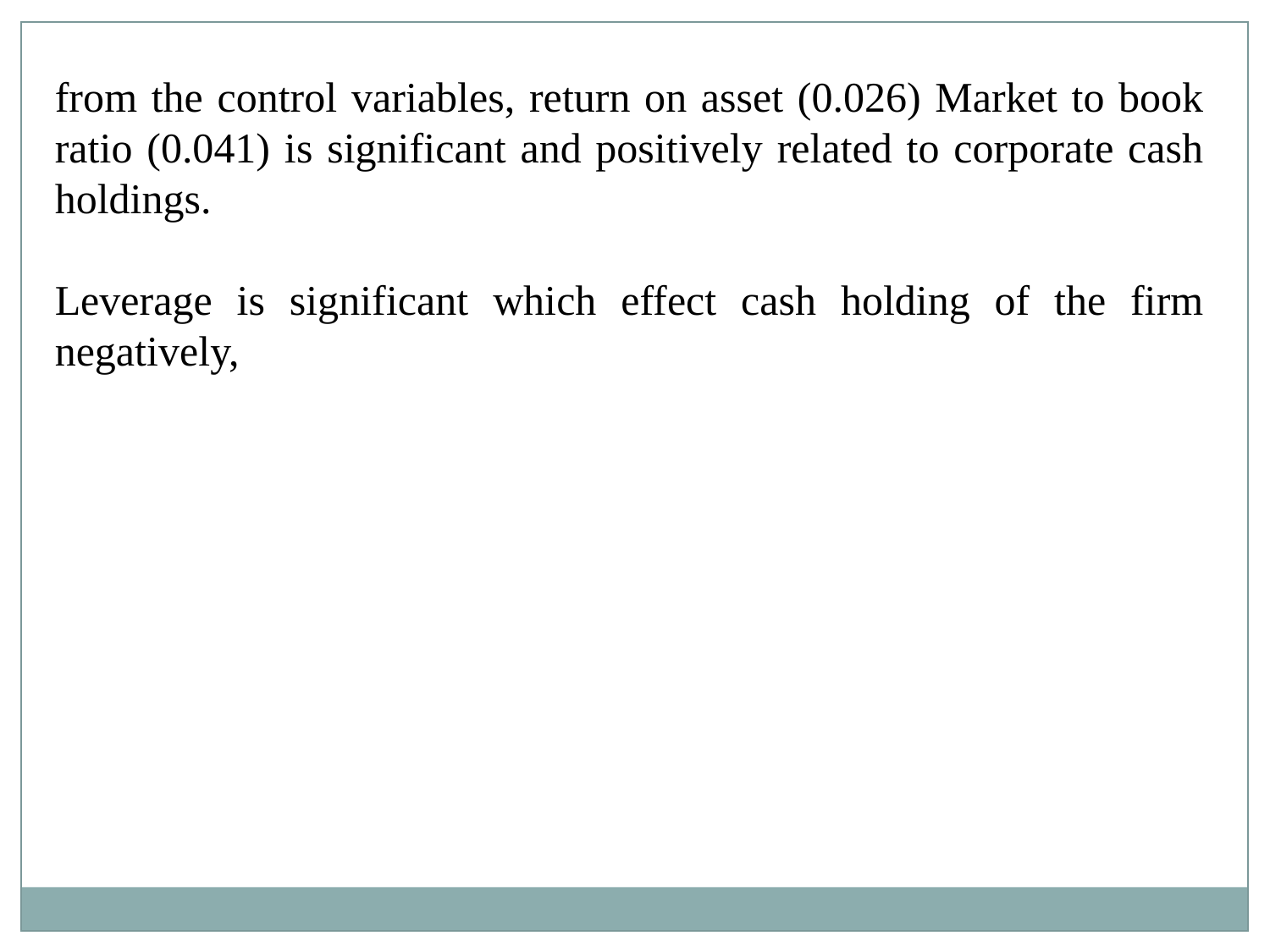

from the control variables, return on asset (0.026) Market to book ratio (0.041) is significant and positively related to corporate cash holdings.

Leverage is significant which effect cash holding of the firm negatively,